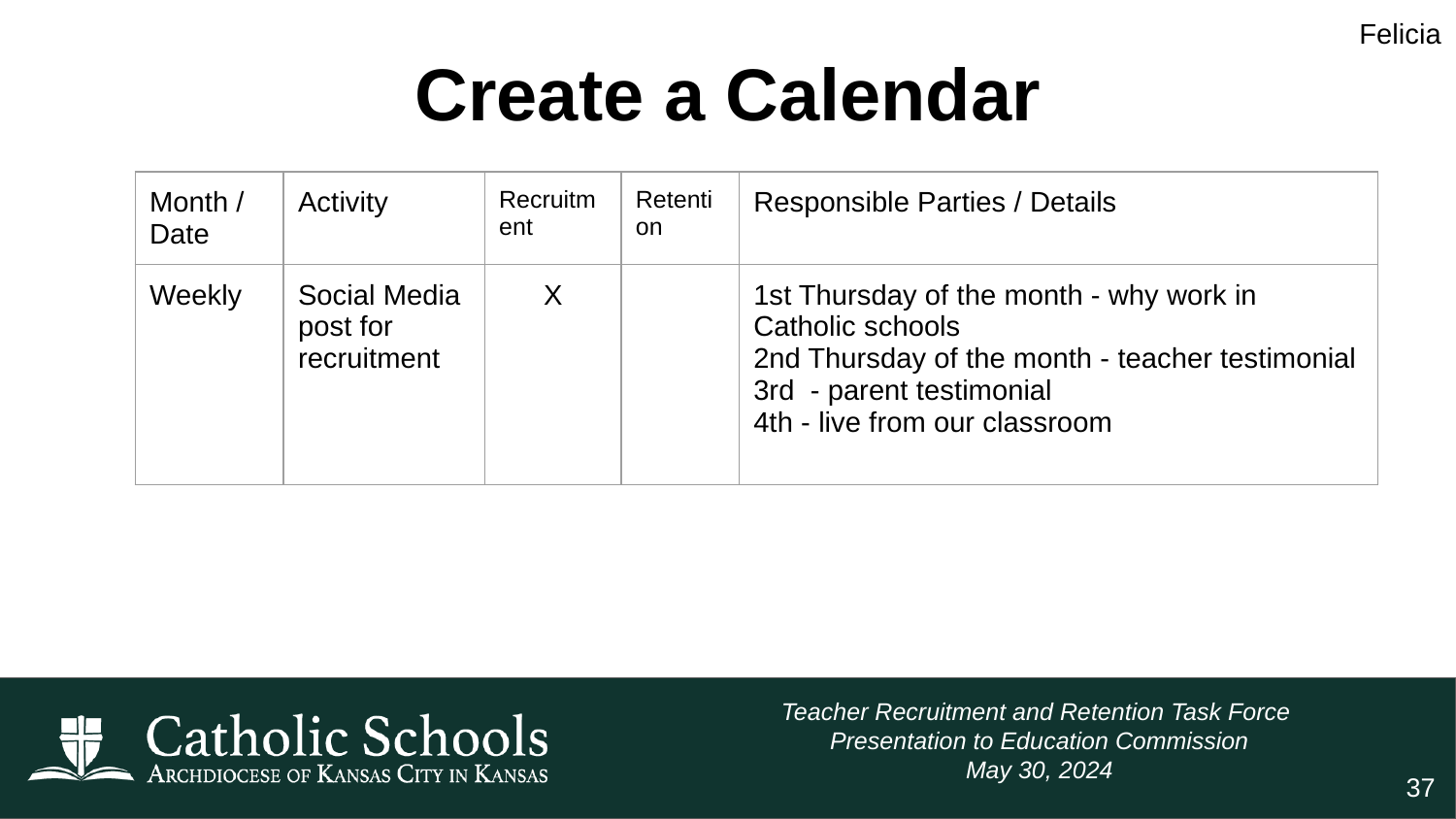

Felicia
# Create a Calendar
| Month / Date | Activity | Recruitment | Retention | Responsible Parties / Details |
| --- | --- | --- | --- | --- |
| Weekly | Social Media post for recruitment | X |  | 1st Thursday of the month - why work in Catholic schools 2nd Thursday of the month - teacher testimonial 3rd - parent testimonial 4th - live from our classroom |